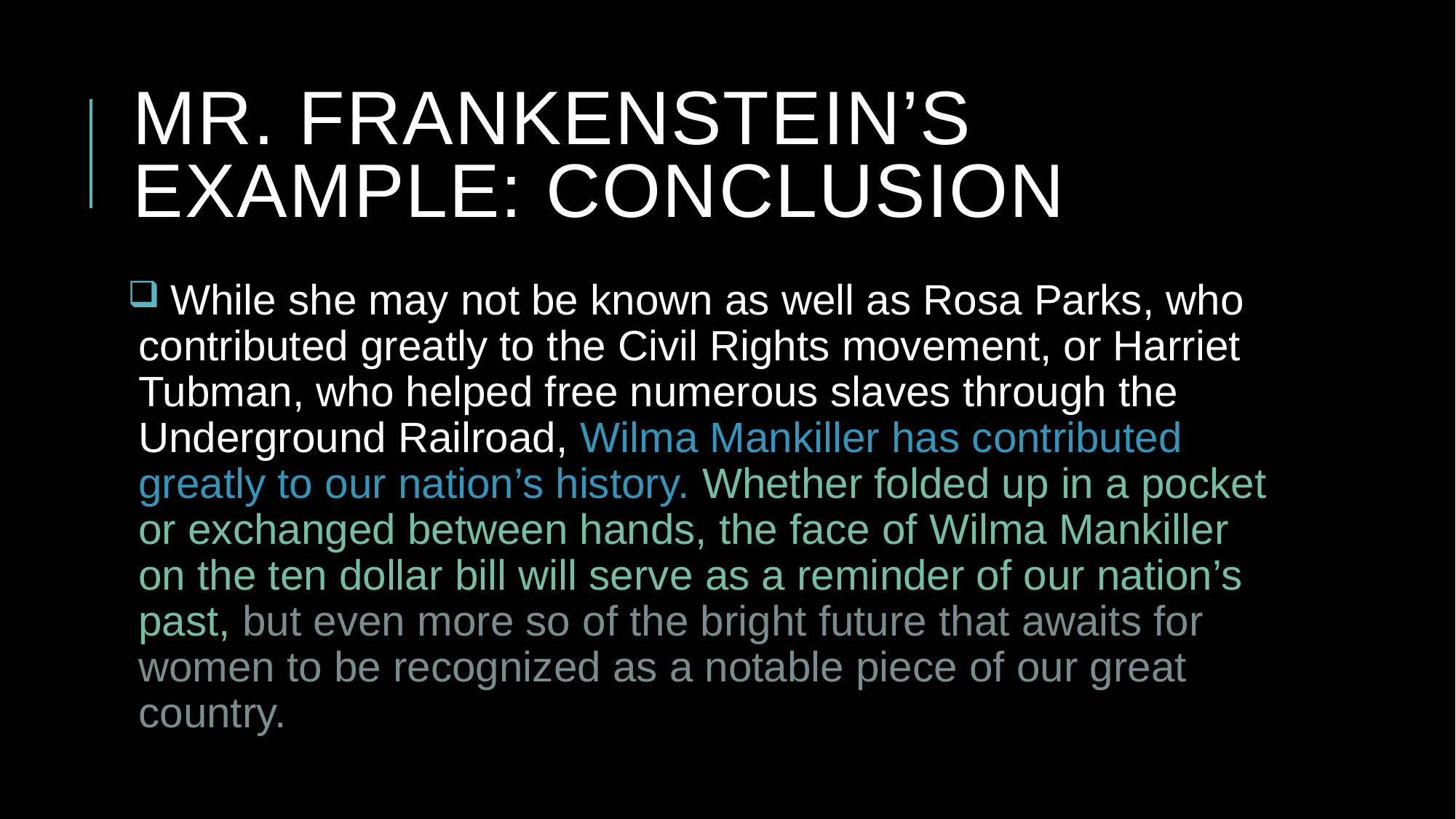

# Mr. Frankenstein’s Example: Conclusion
 While she may not be known as well as Rosa Parks, who contributed greatly to the Civil Rights movement, or Harriet Tubman, who helped free numerous slaves through the Underground Railroad, Wilma Mankiller has contributed greatly to our nation’s history. Whether folded up in a pocket or exchanged between hands, the face of Wilma Mankiller on the ten dollar bill will serve as a reminder of our nation’s past, but even more so of the bright future that awaits for women to be recognized as a notable piece of our great country.